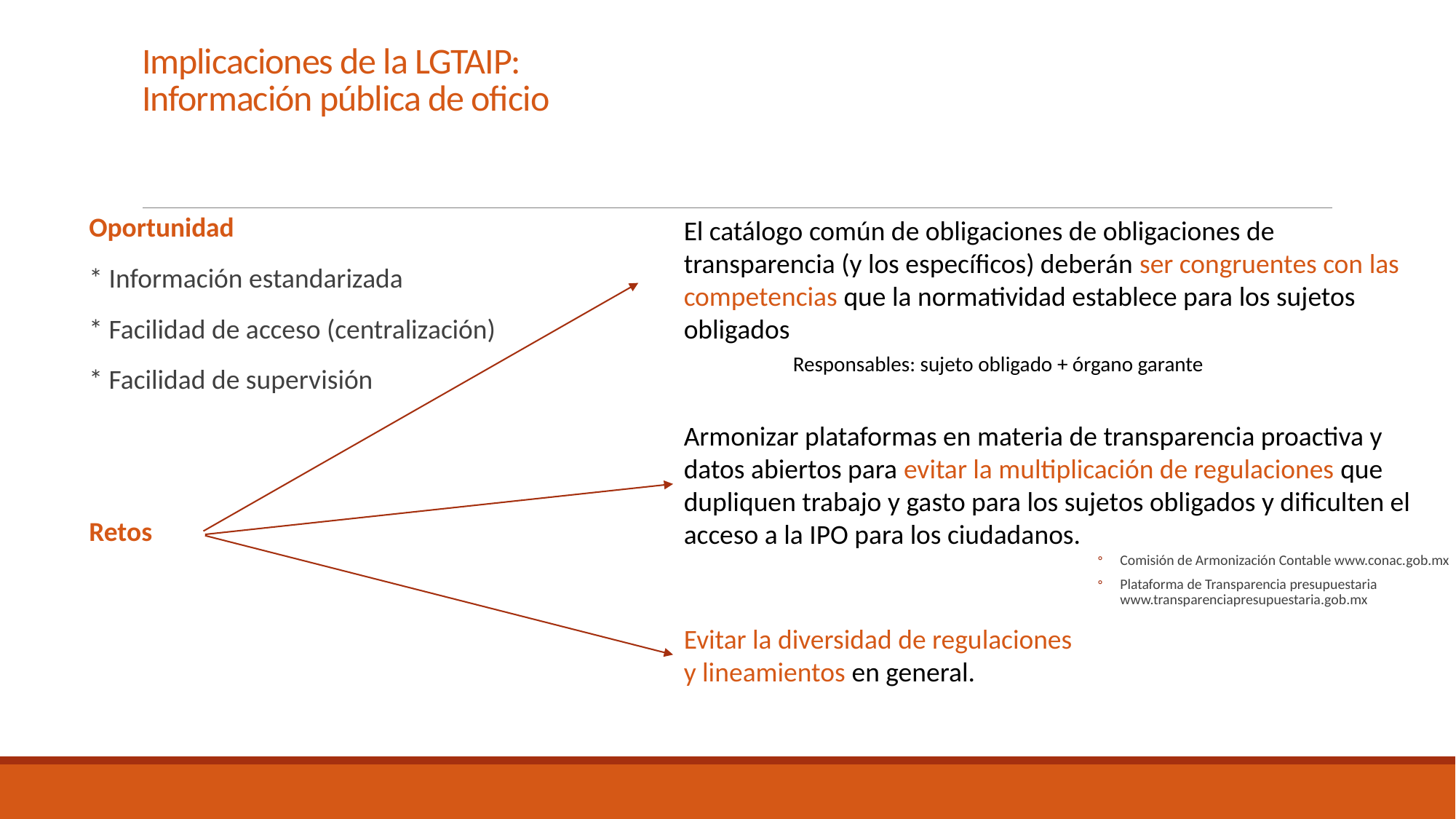

# Implicaciones de la LGTAIP: Información pública de oficio
Oportunidad
* Información estandarizada
* Facilidad de acceso (centralización)
* Facilidad de supervisión

Retos
El catálogo común de obligaciones de obligaciones de transparencia (y los específicos) deberán ser congruentes con las competencias que la normatividad establece para los sujetos obligados
	Responsables: sujeto obligado + órgano garante
Armonizar plataformas en materia de transparencia proactiva y datos abiertos para evitar la multiplicación de regulaciones que dupliquen trabajo y gasto para los sujetos obligados y dificulten el acceso a la IPO para los ciudadanos.
Comisión de Armonización Contable www.conac.gob.mx
Plataforma de Transparencia presupuestaria www.transparenciapresupuestaria.gob.mx
Evitar la diversidad de regulaciones y lineamientos en general.